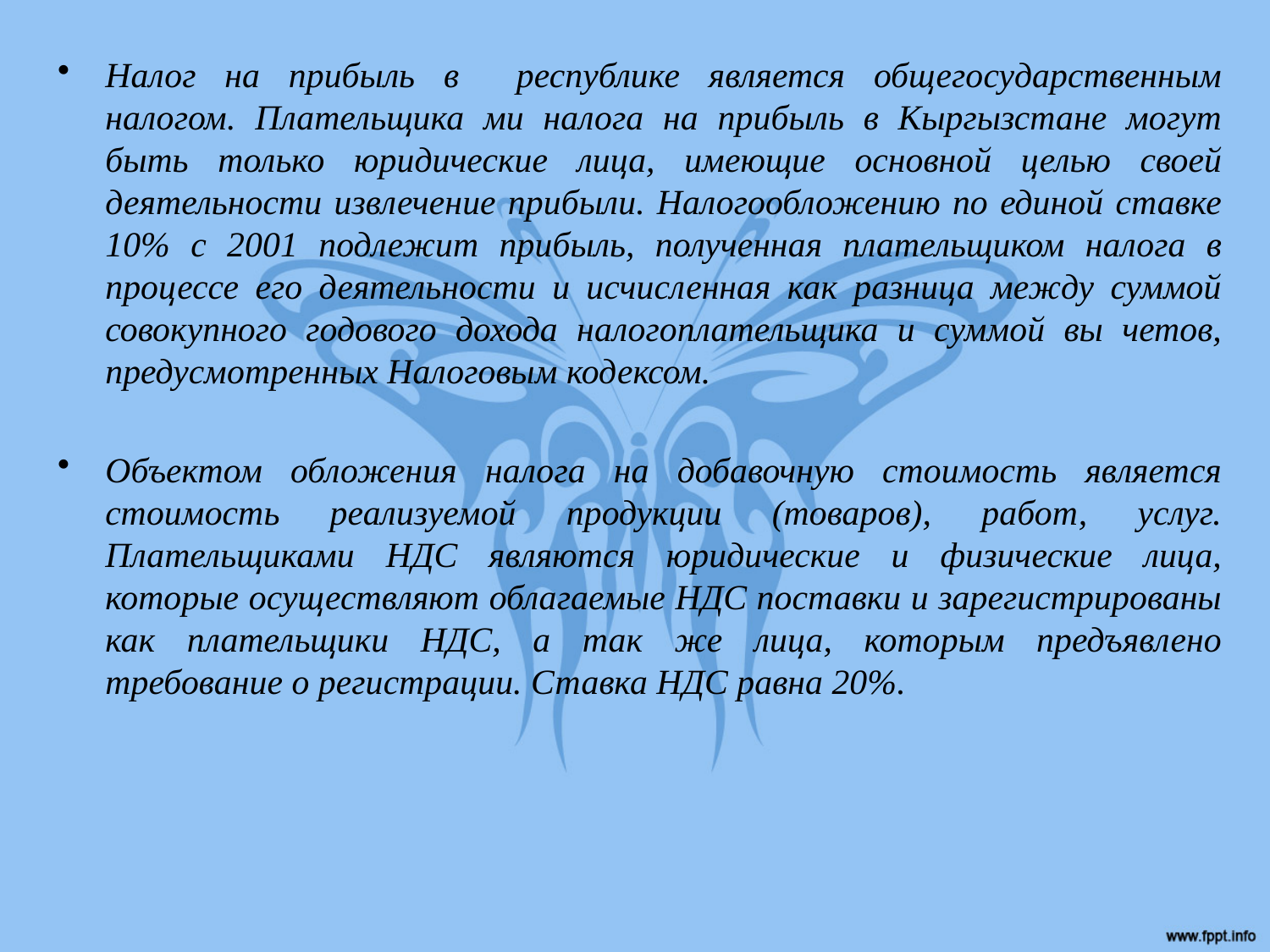

Налог на прибыль в  республике является общегосударственным налогом. Плательщика ми налога на прибыль в Кыргызстане могут быть только юридические лица, имеющие основной целью своей деятельности извлечение прибыли. Налогообложению по единой ставке 10% с 2001 подлежит прибыль, полученная плательщиком налога в процессе его деятельности и исчисленная как разница между суммой совокупного годового дохода налогоплательщика и суммой вы четов, предусмотренных Налоговым кодексом.

Объектом обложения налога на добавочную стоимость является стоимость реализуемой продукции (товаров), работ, услуг. Плательщиками НДС являются юридические и физические лица, которые осуществляют облагаемые НДС поставки и зарегистрированы как плательщики НДС, а так же лица, которым предъявлено требование о регистрации. Ставка НДС равна 20%.